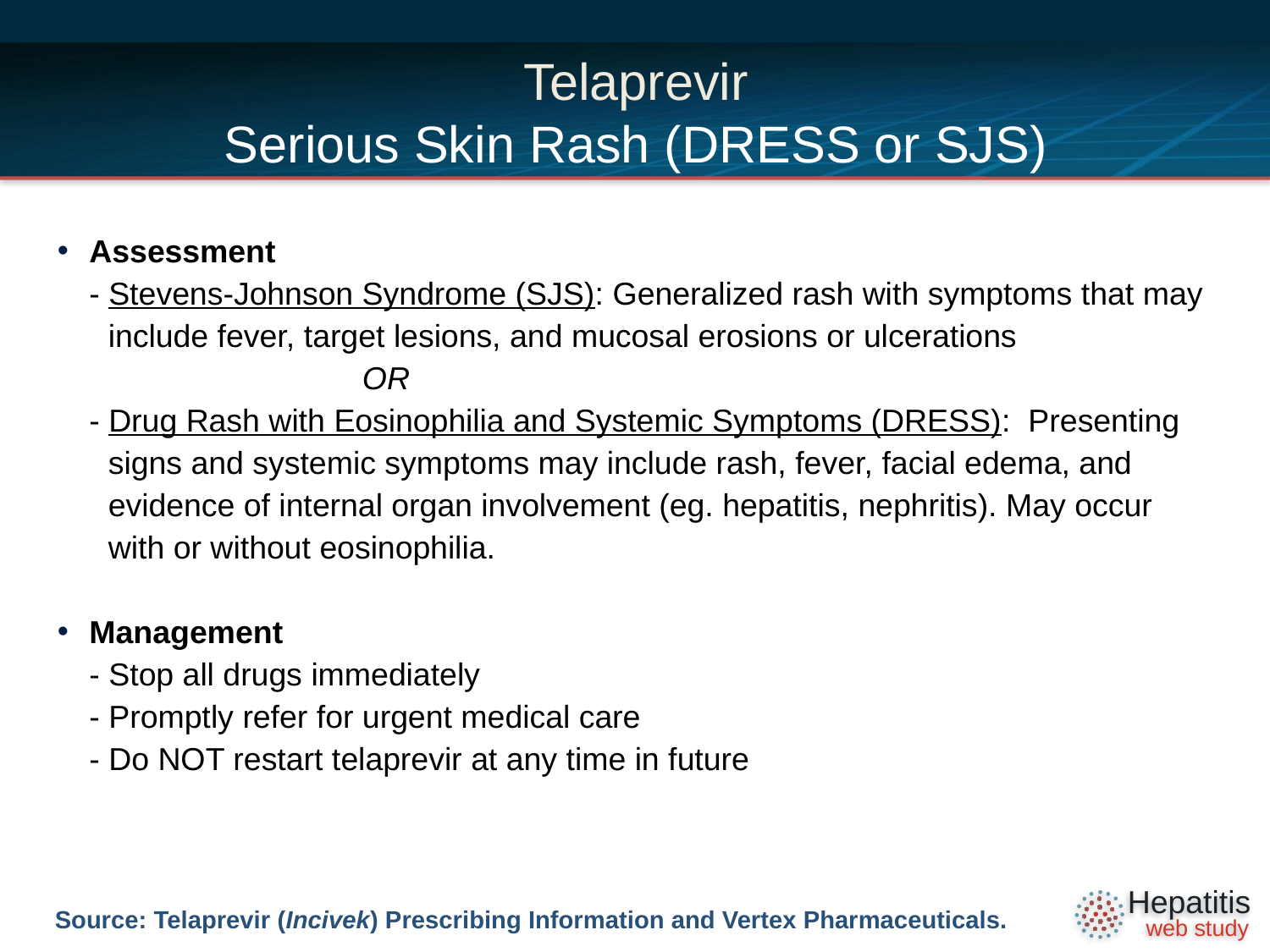

# Telaprevir Serious Skin Rash (DRESS or SJS)
Assessment
- Stevens-Johnson Syndrome (SJS): Generalized rash with symptoms that may include fever, target lesions, and mucosal erosions or ulcerations
		OR
- Drug Rash with Eosinophilia and Systemic Symptoms (DRESS):  Presenting signs and systemic symptoms may include rash, fever, facial edema, and evidence of internal organ involvement (eg. hepatitis, nephritis). May occur with or without eosinophilia.
Management
- Stop all drugs immediately
- Promptly refer for urgent medical care
- Do NOT restart telaprevir at any time in future

Source: Telaprevir (Incivek) Prescribing Information and Vertex Pharmaceuticals.